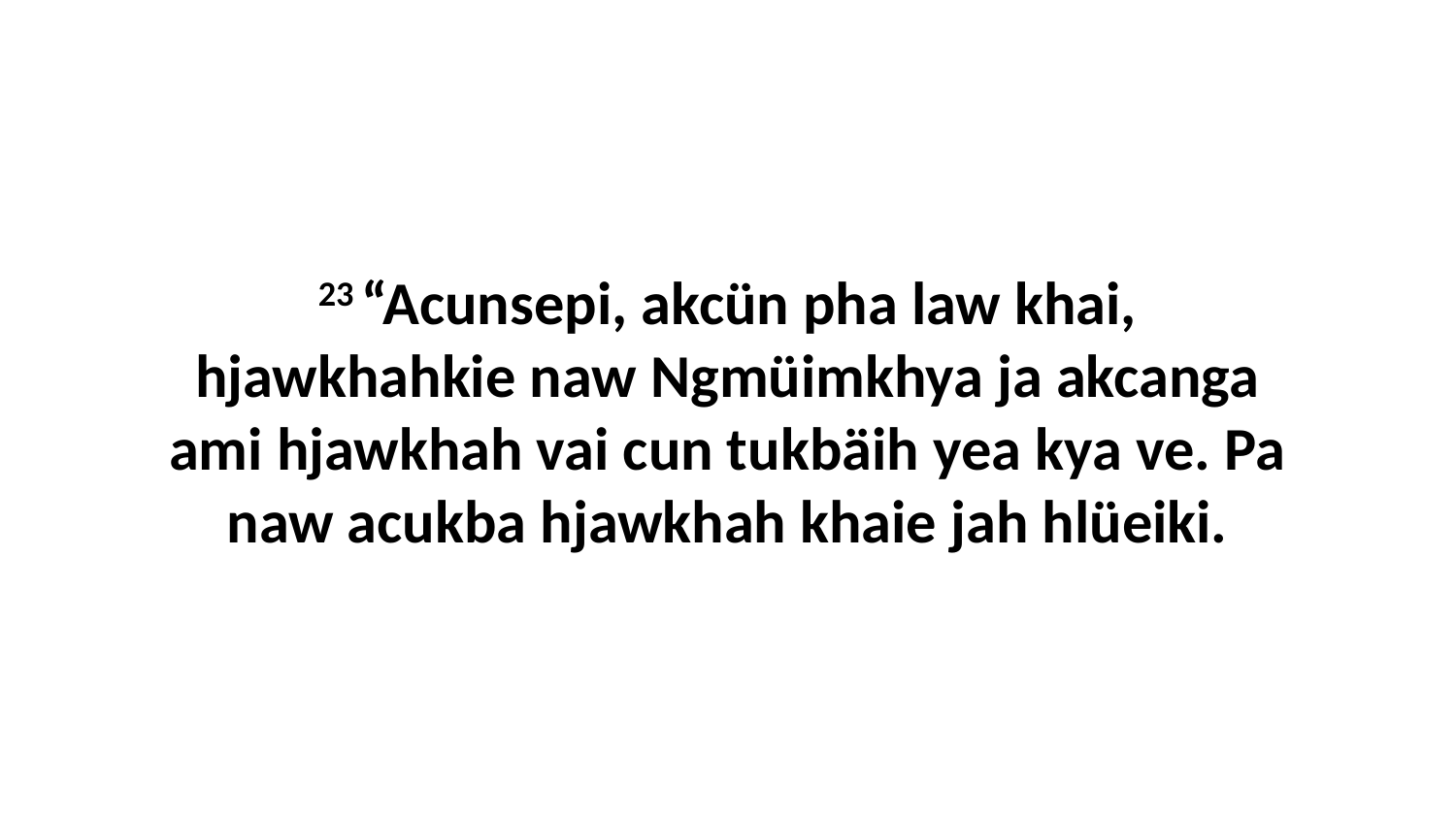

23 “Acunsepi, akcün pha law khai, hjawkhahkie naw Ngmüimkhya ja akcanga ami hjawkhah vai cun tukbäih yea kya ve. Pa naw acukba hjawkhah khaie jah hlüeiki.